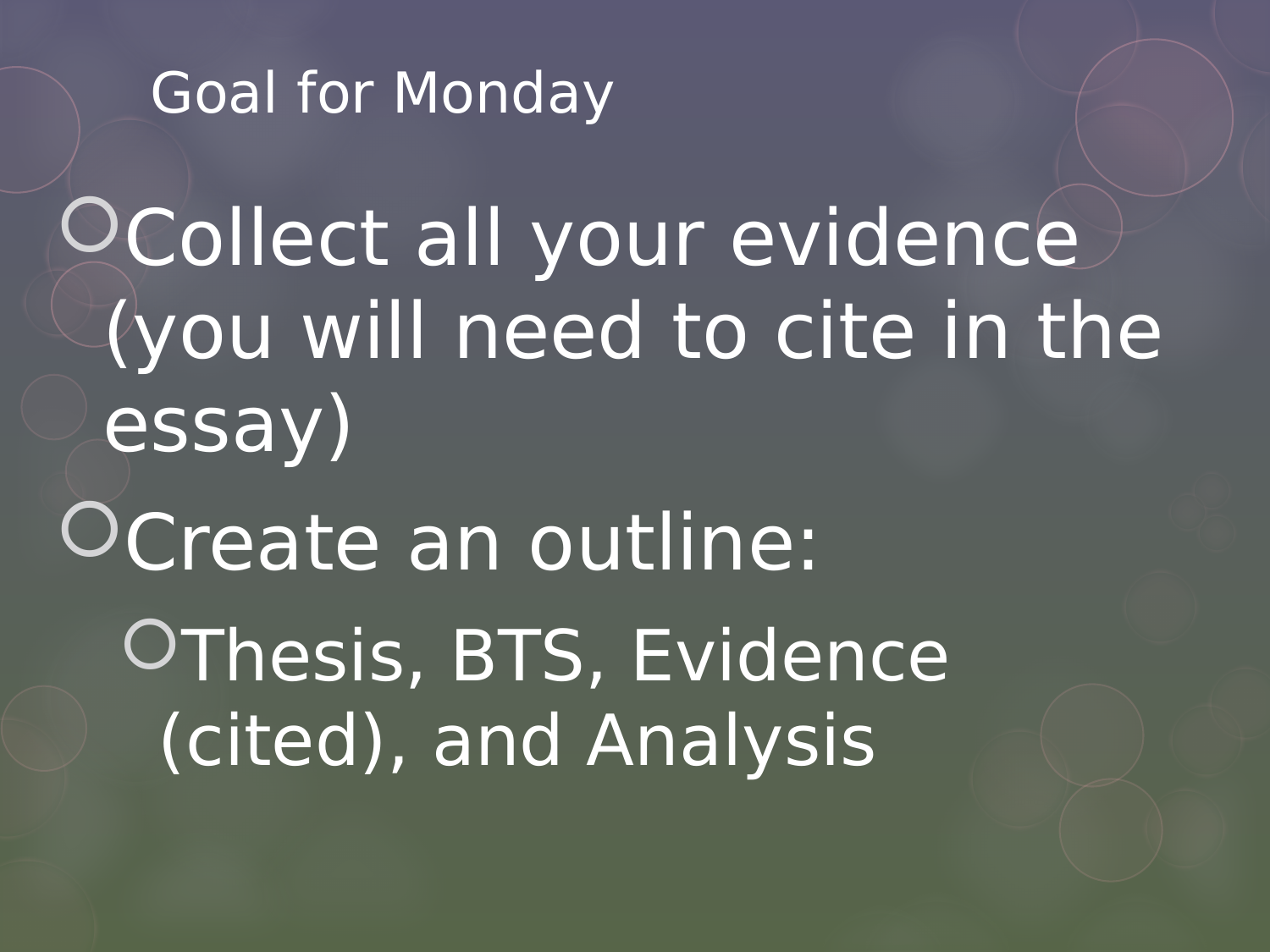

# Goal for Monday
Collect all your evidence (you will need to cite in the essay)
Create an outline:
Thesis, BTS, Evidence (cited), and Analysis